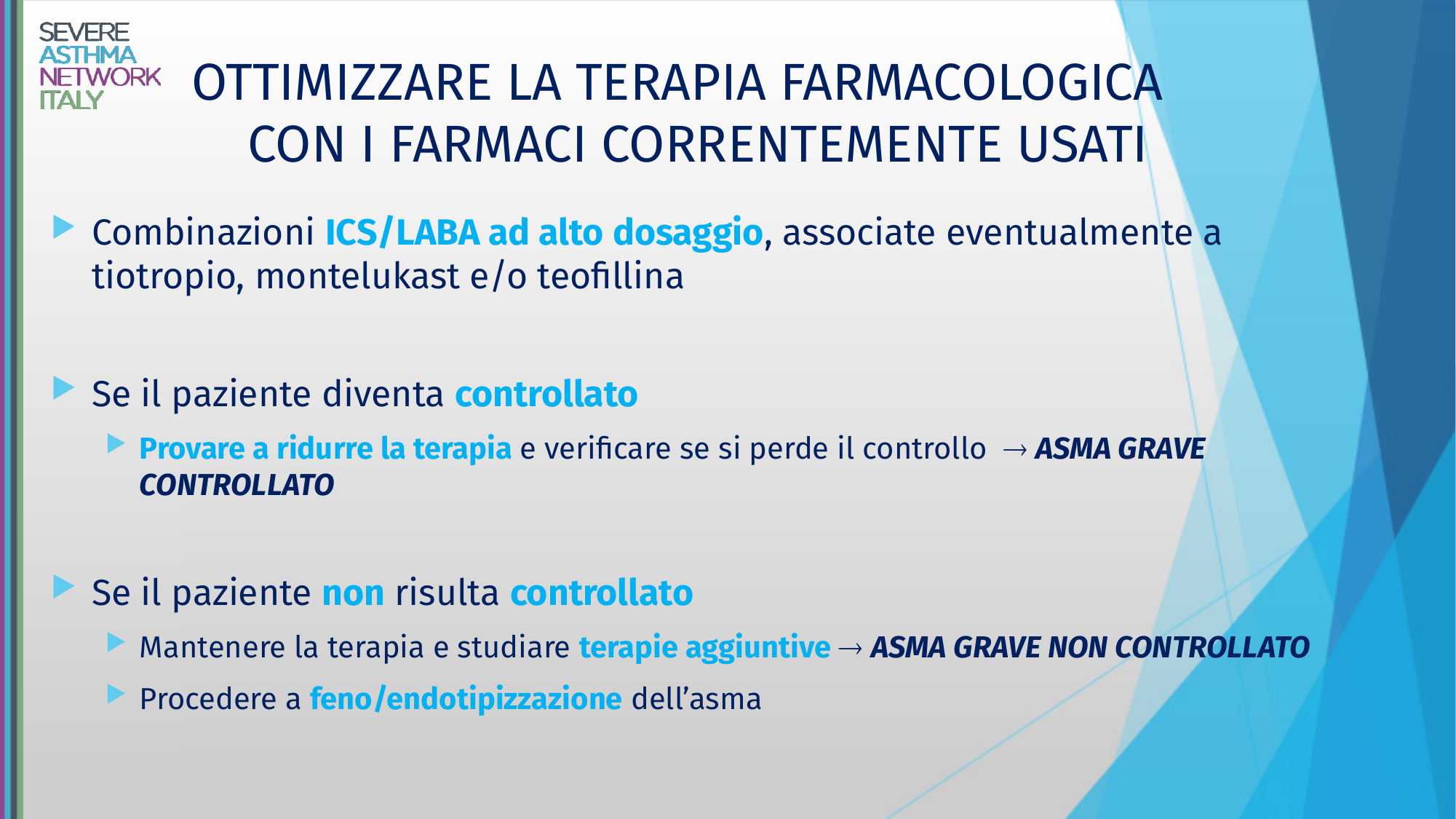

# OTTIMIZZARE LA TERAPIA FARMACOLOGICA CON I FARMACI CORRENTEMENTE USATI
Combinazioni ICS/LABA ad alto dosaggio, associate eventualmente a
tiotropio, montelukast e/o teofillina

Se il paziente diventa controllato
Provare a ridurre la terapia e verificare se si perde il controllo  → ASMA GRAVE CONTROLLATO

Se il paziente non risulta controllato
Mantenere la terapia e studiare terapie aggiuntive → ASMA GRAVE NON CONTROLLATO
Procedere a feno/endotipizzazione dell’asma